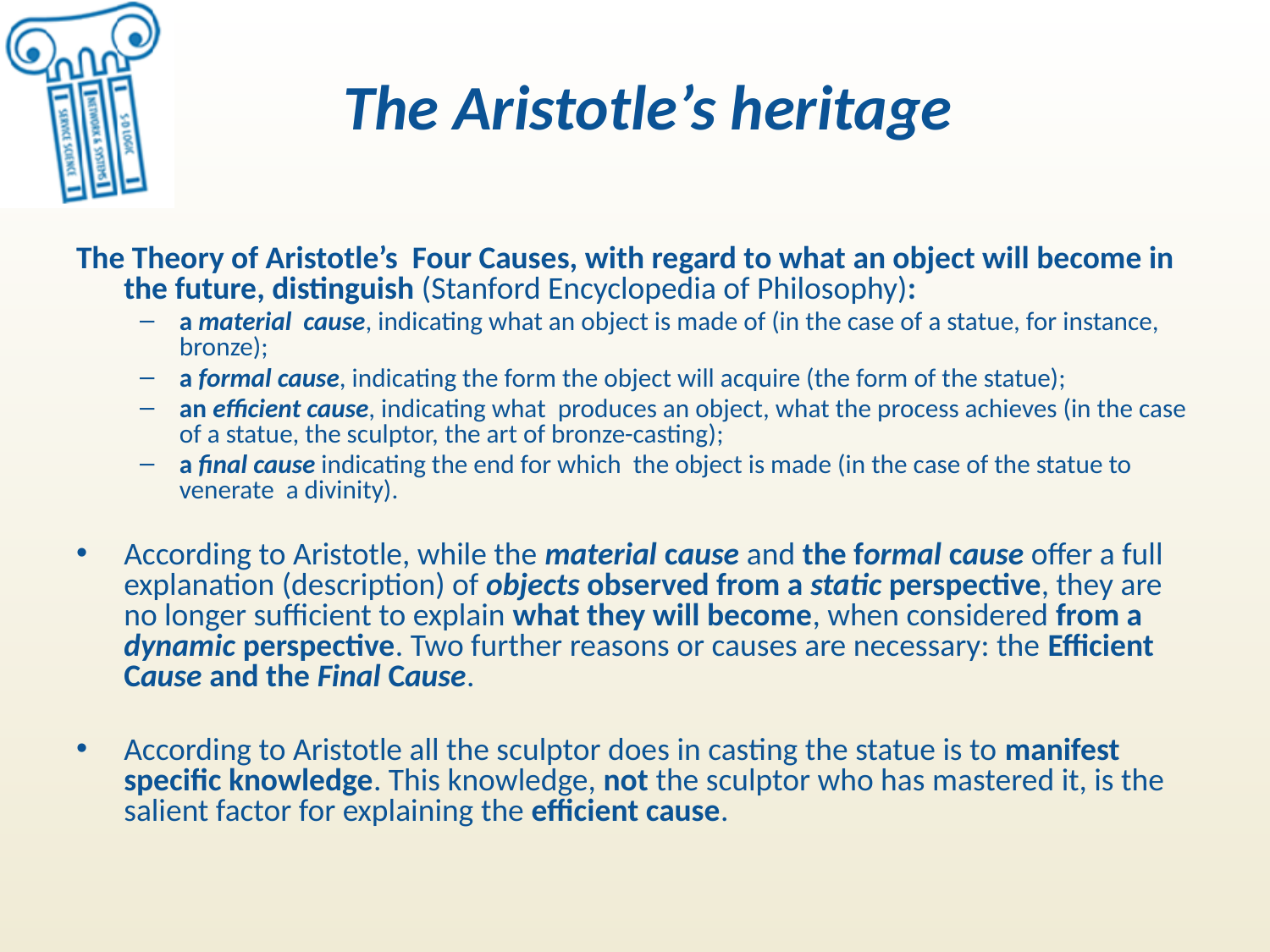

# The Aristotle’s heritage
The Theory of Aristotle’s  Four Causes, with regard to what an object will become in the future, distinguish (Stanford Encyclopedia of Philosophy):
a material  cause, indicating what an object is made of (in the case of a statue, for instance, bronze);
a formal cause, indicating the form the object will acquire (the form of the statue);
an efficient cause, indicating what  produces an object, what the process achieves (in the case of a statue, the sculptor, the art of bronze-casting);
a final cause indicating the end for which  the object is made (in the case of the statue to venerate  a divinity).

According to Aristotle, while the material cause and the formal cause offer a full explanation (description) of objects observed from a static perspective, they are no longer sufficient to explain what they will become, when considered from a dynamic perspective. Two further reasons or causes are necessary: the Efficient Cause and the Final Cause.

According to Aristotle all the sculptor does in casting the statue is to manifest specific knowledge. This knowledge, not the sculptor who has mastered it, is the salient factor for explaining the efficient cause.